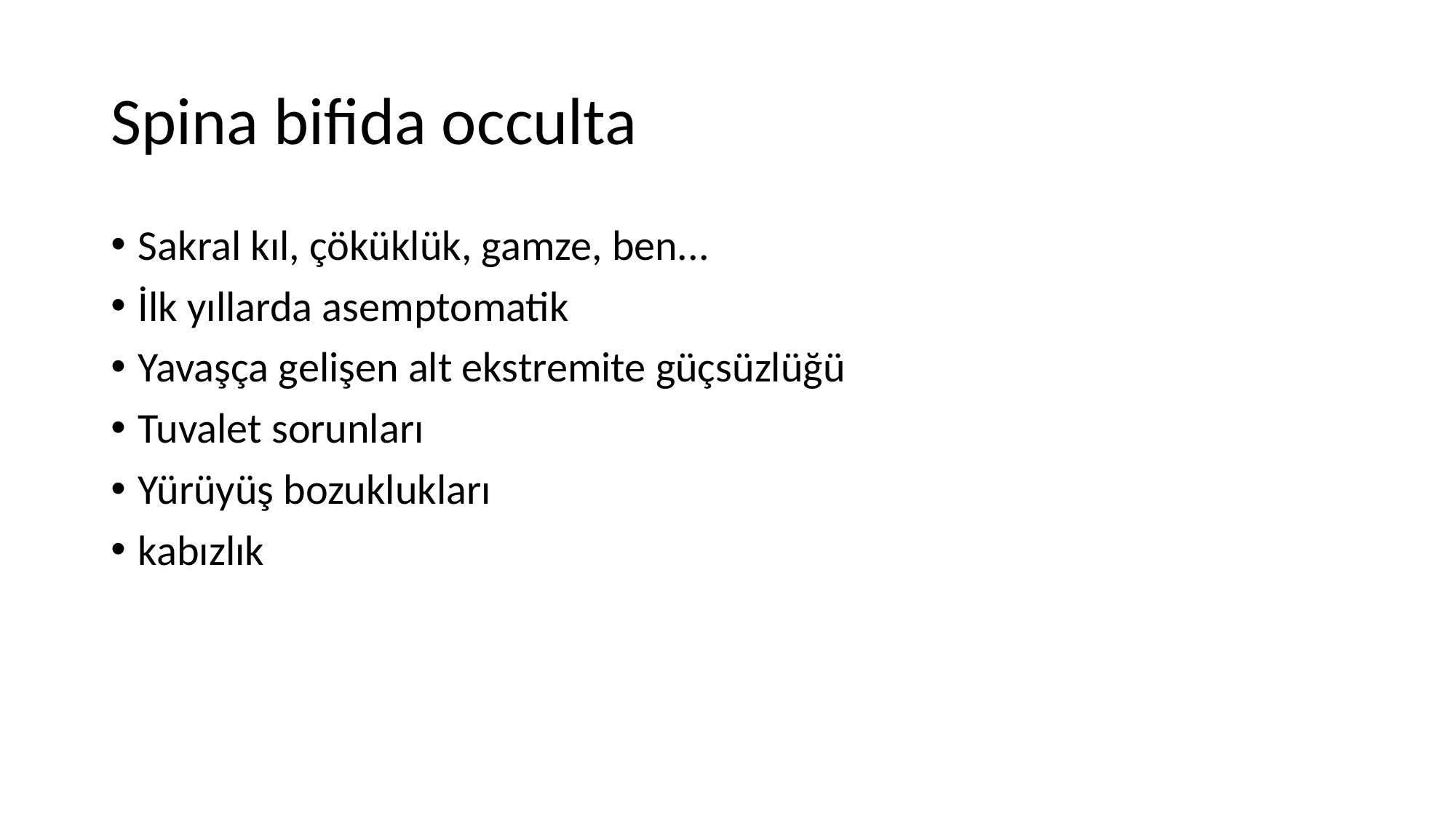

# Spina bifida occulta
Sakral kıl, çöküklük, gamze, ben...
İlk yıllarda asemptomatik
Yavaşça gelişen alt ekstremite güçsüzlüğü
Tuvalet sorunları
Yürüyüş bozuklukları
kabızlık